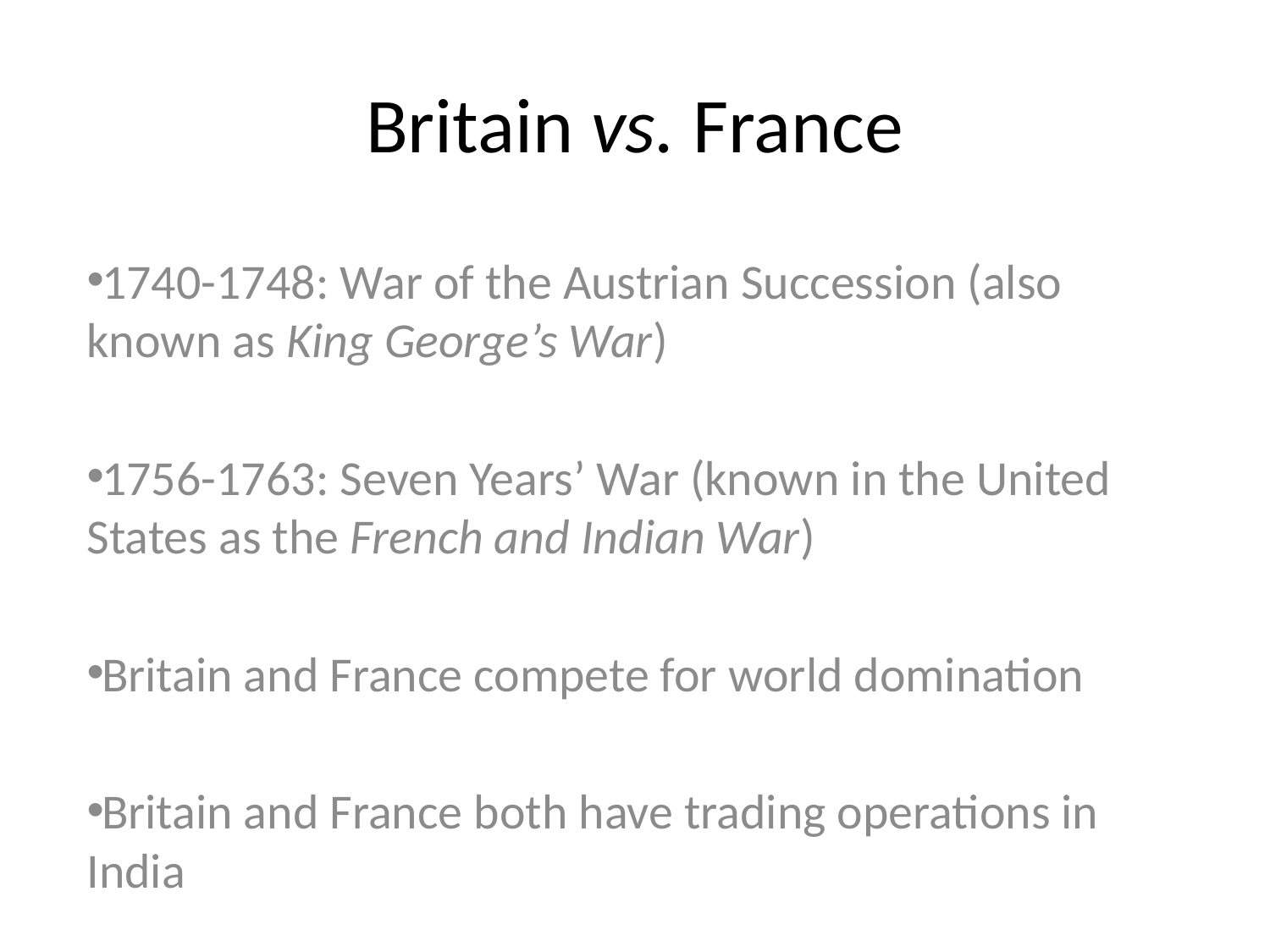

# Britain vs. France
1740-1748: War of the Austrian Succession (also known as King George’s War)

1756-1763: Seven Years’ War (known in the United States as the French and Indian War)

Britain and France compete for world domination

Britain and France both have trading operations in India